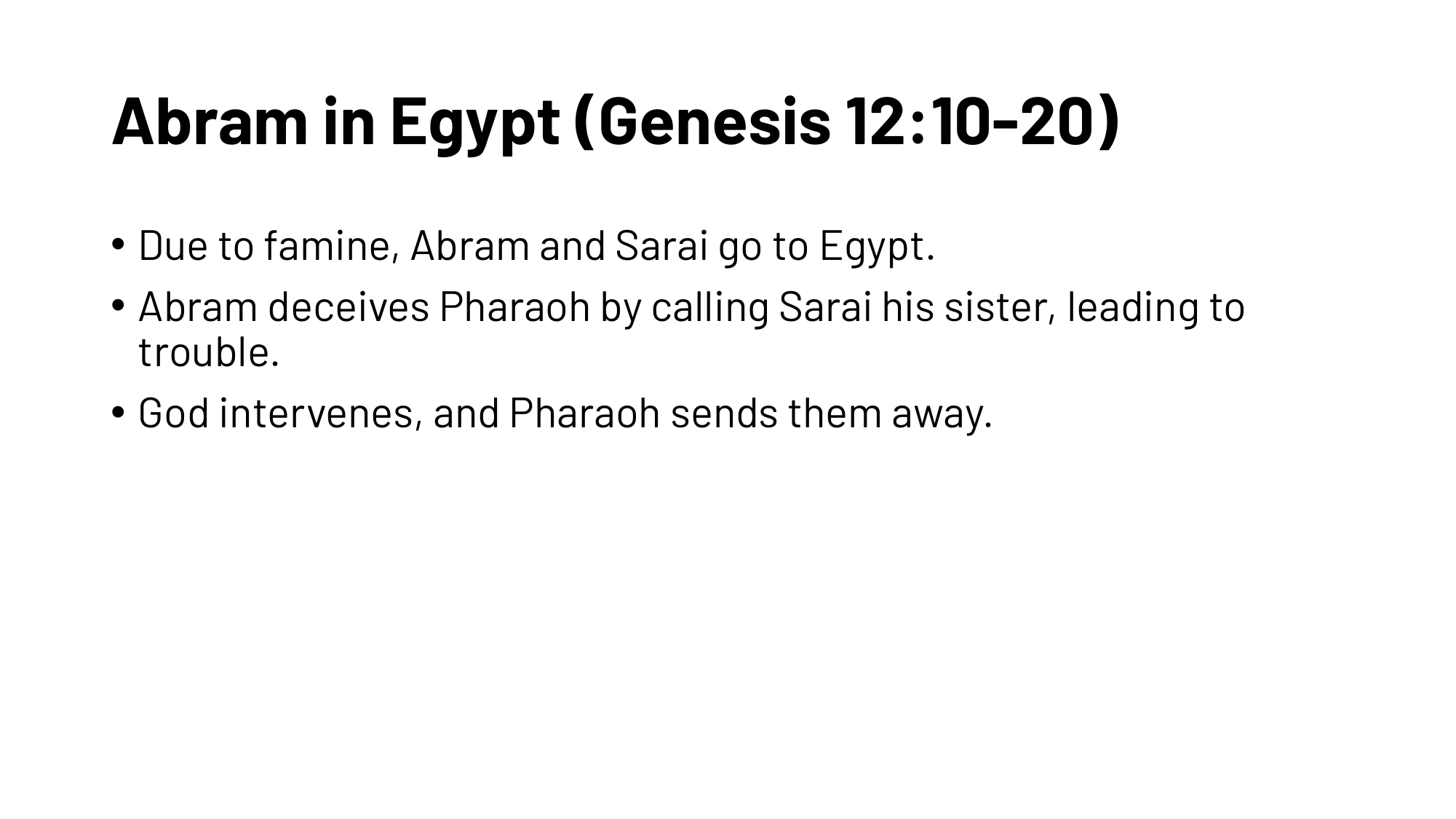

# Abram in Egypt (Genesis 12:10-20)
Due to famine, Abram and Sarai go to Egypt.
Abram deceives Pharaoh by calling Sarai his sister, leading to trouble.
God intervenes, and Pharaoh sends them away.